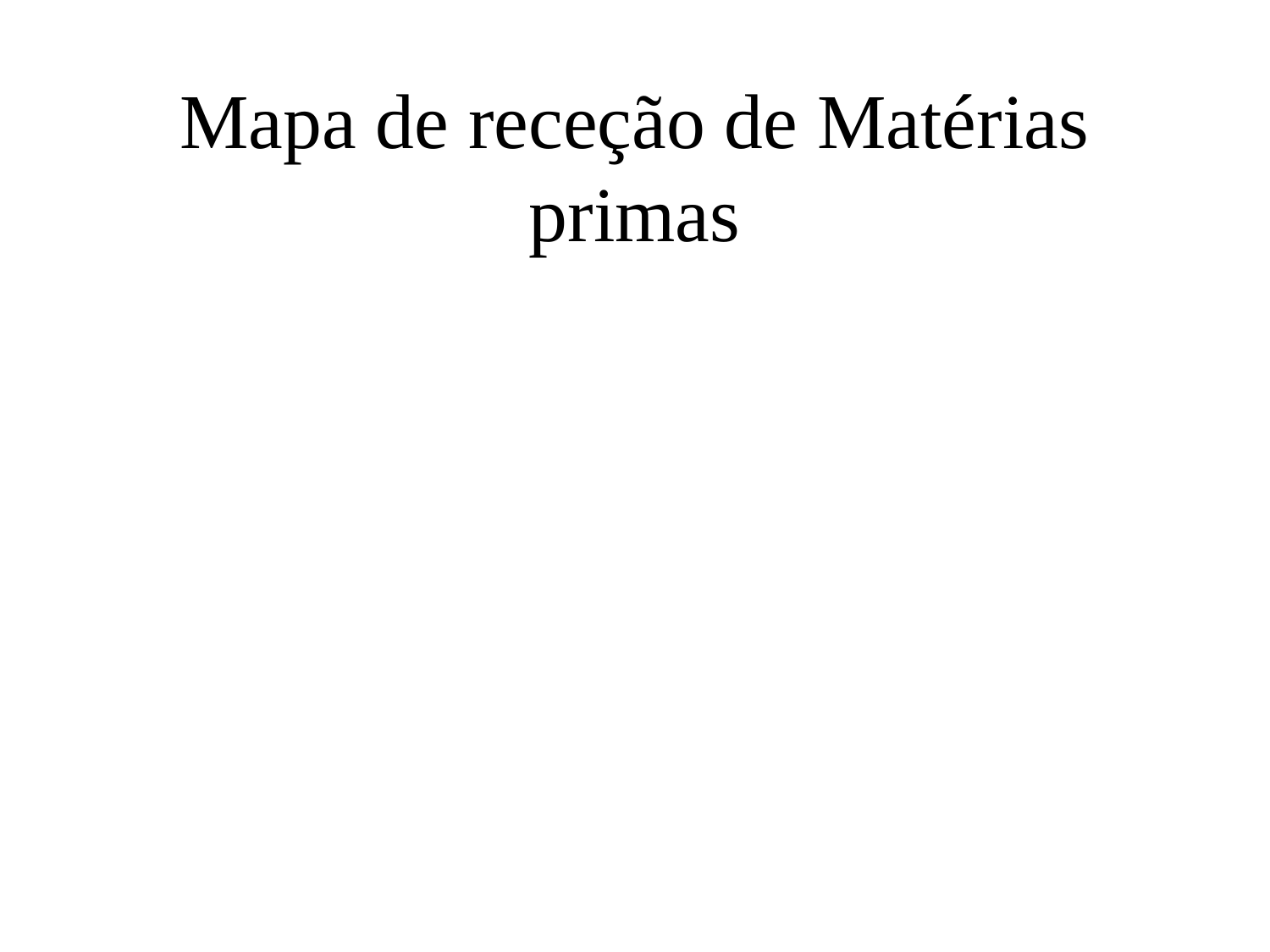

# Mapa de receção de Matérias primas